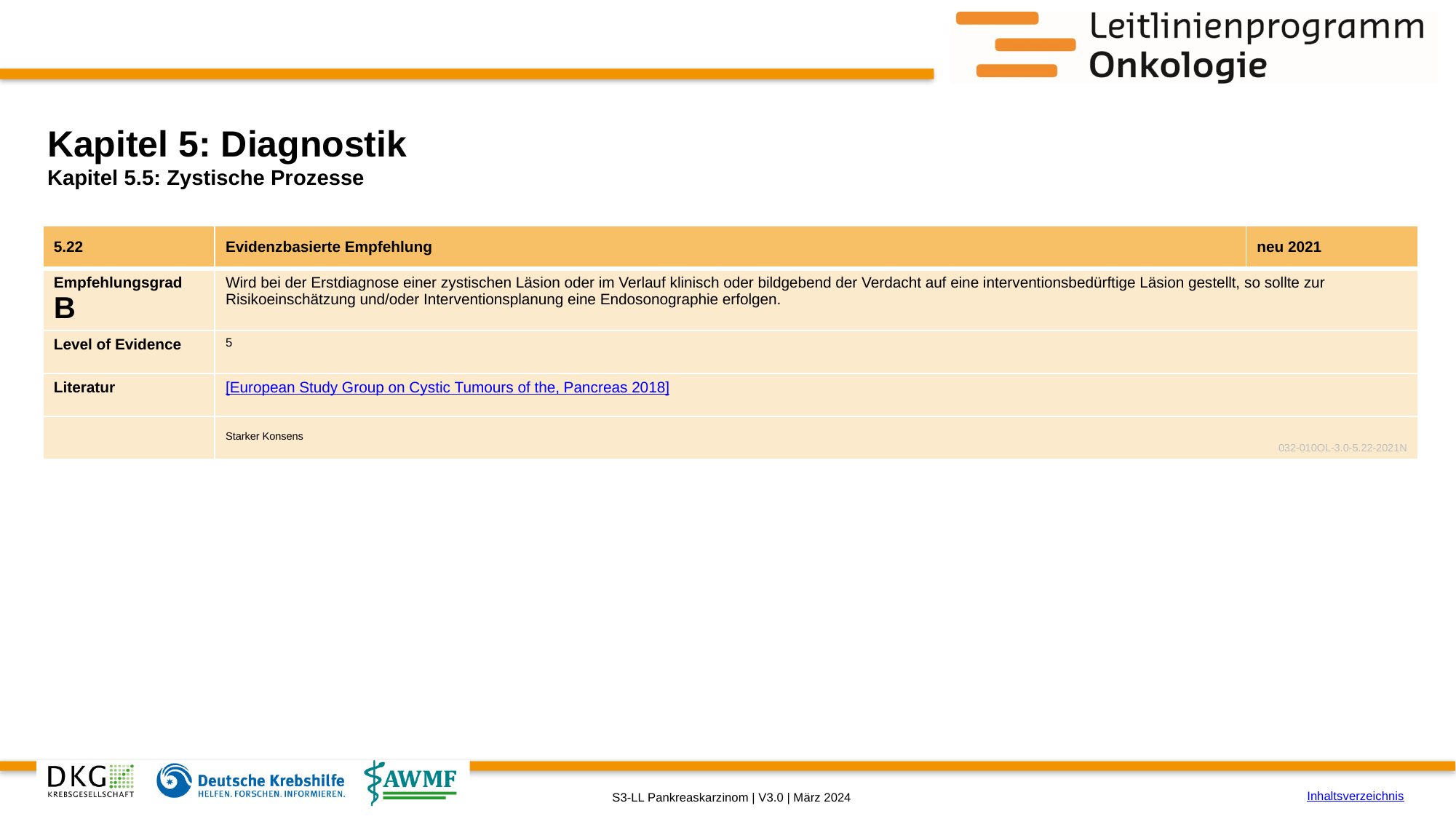

# Kapitel 5: Diagnostik
Kapitel 5.5: Zystische Prozesse
| 5.22 | Evidenzbasierte Empfehlung | neu 2021 |
| --- | --- | --- |
| Empfehlungsgrad B | Wird bei der Erstdiagnose einer zystischen Läsion oder im Verlauf klinisch oder bildgebend der Verdacht auf eine interventionsbedürftige Läsion gestellt, so sollte zur Risikoeinschätzung und/oder Interventionsplanung eine Endosonographie erfolgen. |  |
| Level of Evidence | 5 |  |
| Literatur | [European Study Group on Cystic Tumours of the, Pancreas 2018] |  |
|  | Starker Konsens 032-010OL-3.0-5.22-2021N |  |
Inhaltsverzeichnis
S3-LL Pankreaskarzinom | V3.0 | März 2024